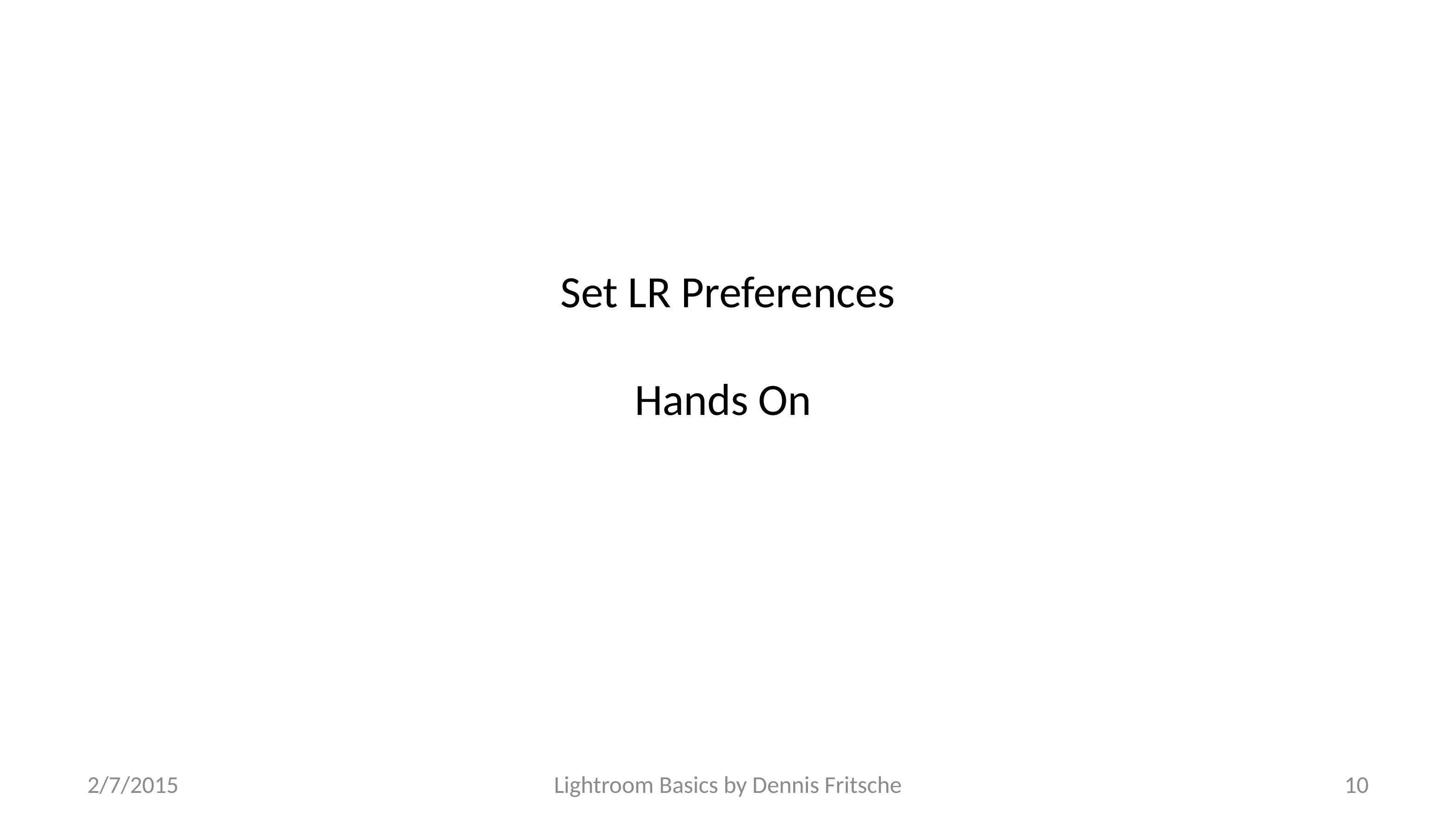

# Set LR Preferences Hands On

2/7/2015
Lightroom Basics by Dennis Fritsche
10